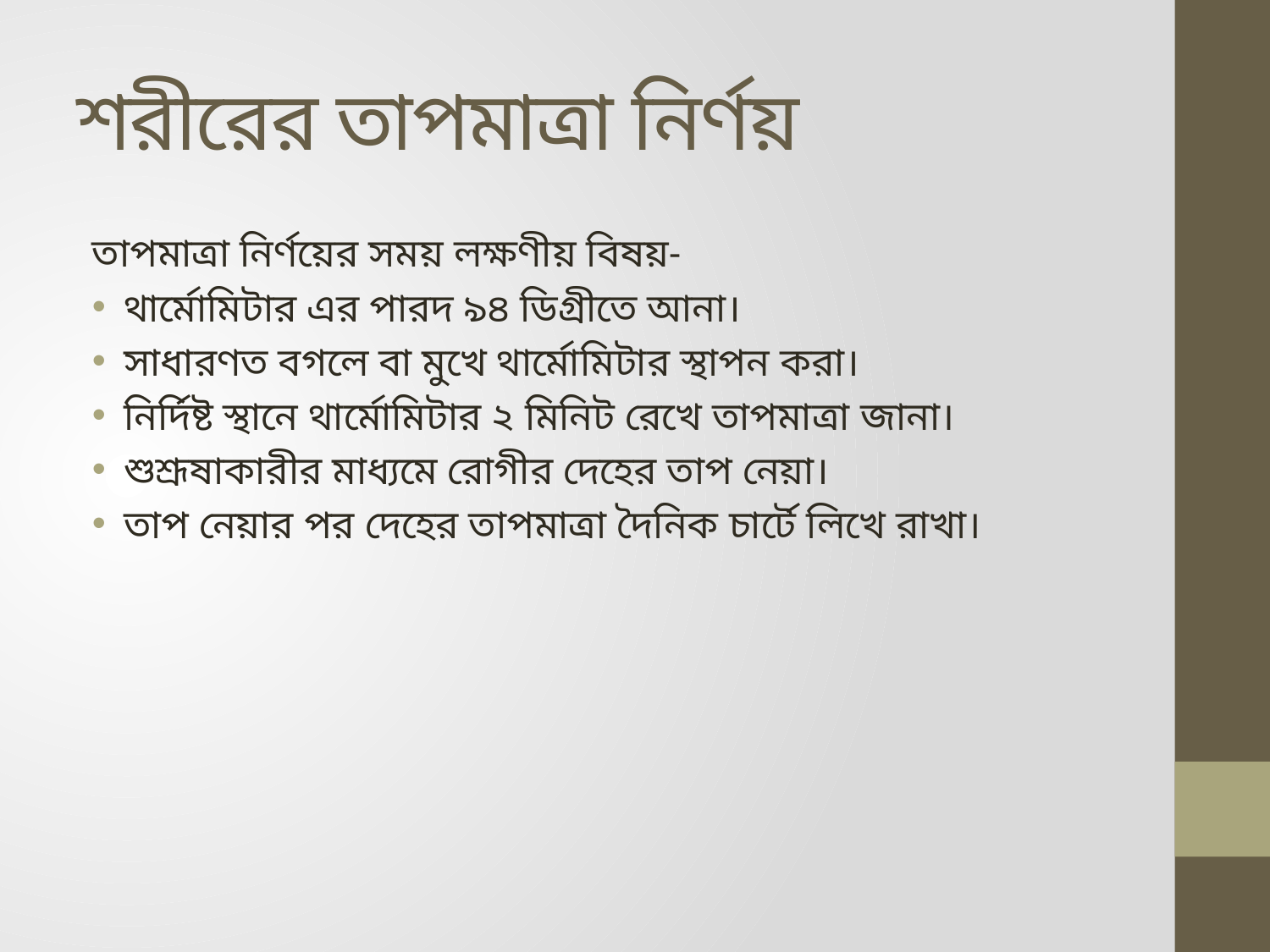

# শরীরের তাপমাত্রা নির্ণয়
তাপমাত্রা নির্ণয়ের সময় লক্ষণীয় বিষয়-
থার্মোমিটার এর পারদ ৯৪ ডিগ্রীতে আনা।
সাধারণত বগলে বা মুখে থার্মোমিটার স্থাপন করা।
নির্দিষ্ট স্থানে থার্মোমিটার ২ মিনিট রেখে তাপমাত্রা জানা।
শুশ্রূষাকারীর মাধ্যমে রোগীর দেহের তাপ নেয়া।
তাপ নেয়ার পর দেহের তাপমাত্রা দৈনিক চার্টে লিখে রাখা।